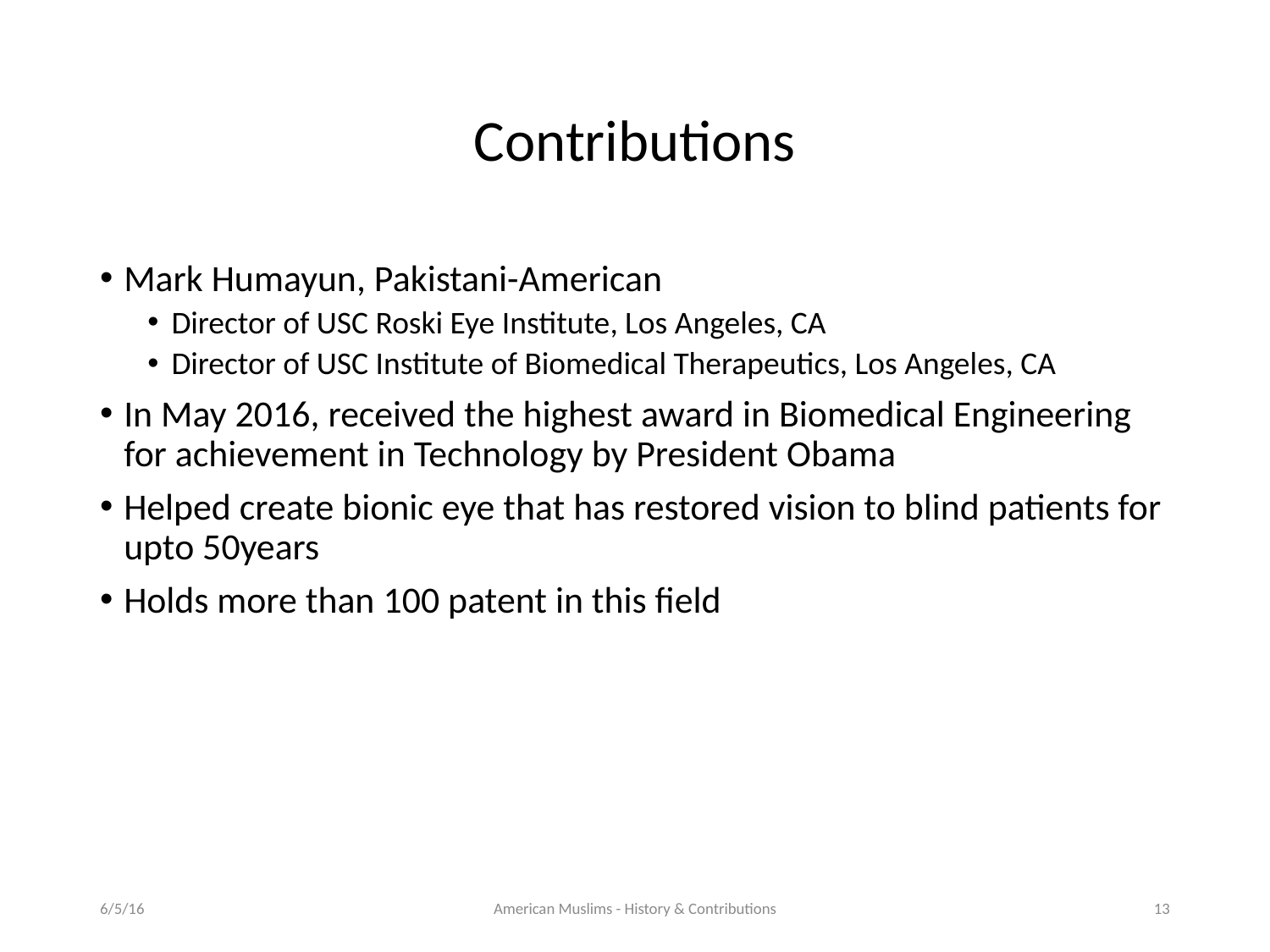

# Contributions
Mark Humayun, Pakistani-American
Director of USC Roski Eye Institute, Los Angeles, CA
Director of USC Institute of Biomedical Therapeutics, Los Angeles, CA
In May 2016, received the highest award in Biomedical Engineering for achievement in Technology by President Obama
Helped create bionic eye that has restored vision to blind patients for upto 50years
Holds more than 100 patent in this field
6/5/16
American Muslims - History & Contributions
13